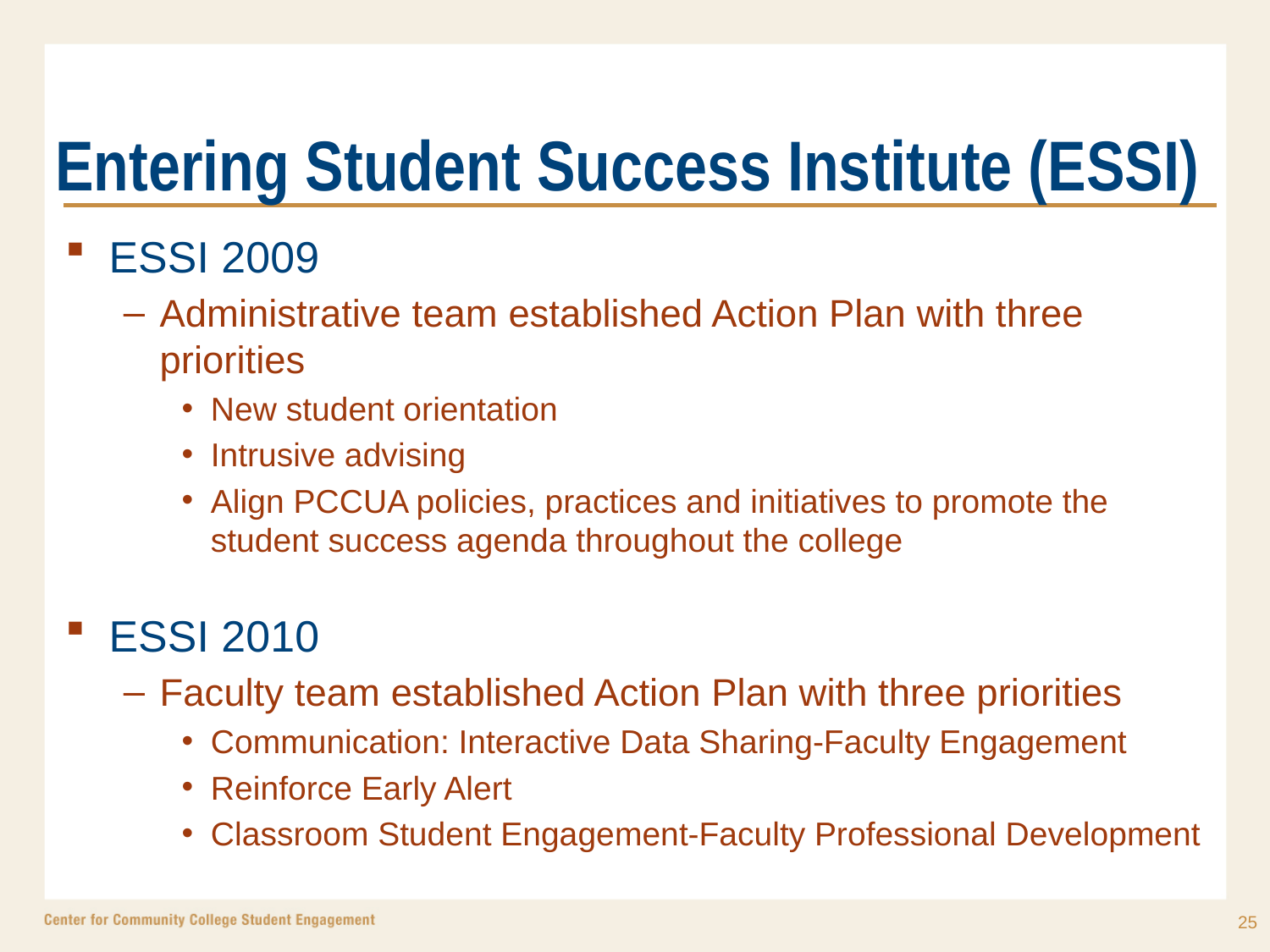

# Entering Student Success Institute (ESSI)
ESSI 2009
Administrative team established Action Plan with three priorities
New student orientation
Intrusive advising
Align PCCUA policies, practices and initiatives to promote the student success agenda throughout the college
ESSI 2010
Faculty team established Action Plan with three priorities
Communication: Interactive Data Sharing-Faculty Engagement
Reinforce Early Alert
Classroom Student Engagement-Faculty Professional Development

25